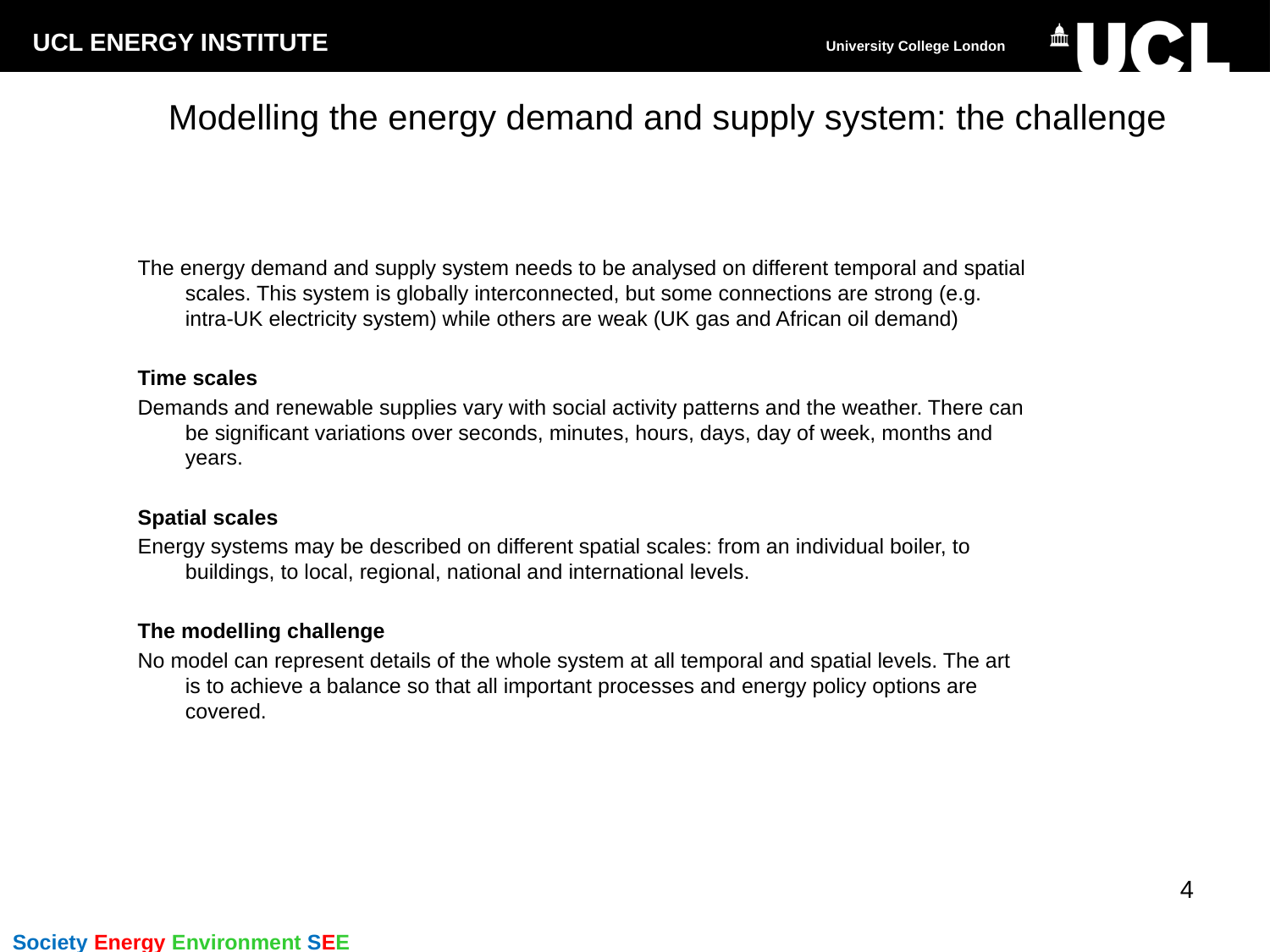

# Modelling the energy demand and supply system: the challenge
The energy demand and supply system needs to be analysed on different temporal and spatial scales. This system is globally interconnected, but some connections are strong (e.g. intra-UK electricity system) while others are weak (UK gas and African oil demand)

Time scales
Demands and renewable supplies vary with social activity patterns and the weather. There can be significant variations over seconds, minutes, hours, days, day of week, months and years.

Spatial scales
Energy systems may be described on different spatial scales: from an individual boiler, to buildings, to local, regional, national and international levels.

The modelling challenge
No model can represent details of the whole system at all temporal and spatial levels. The art is to achieve a balance so that all important processes and energy policy options are covered.
4